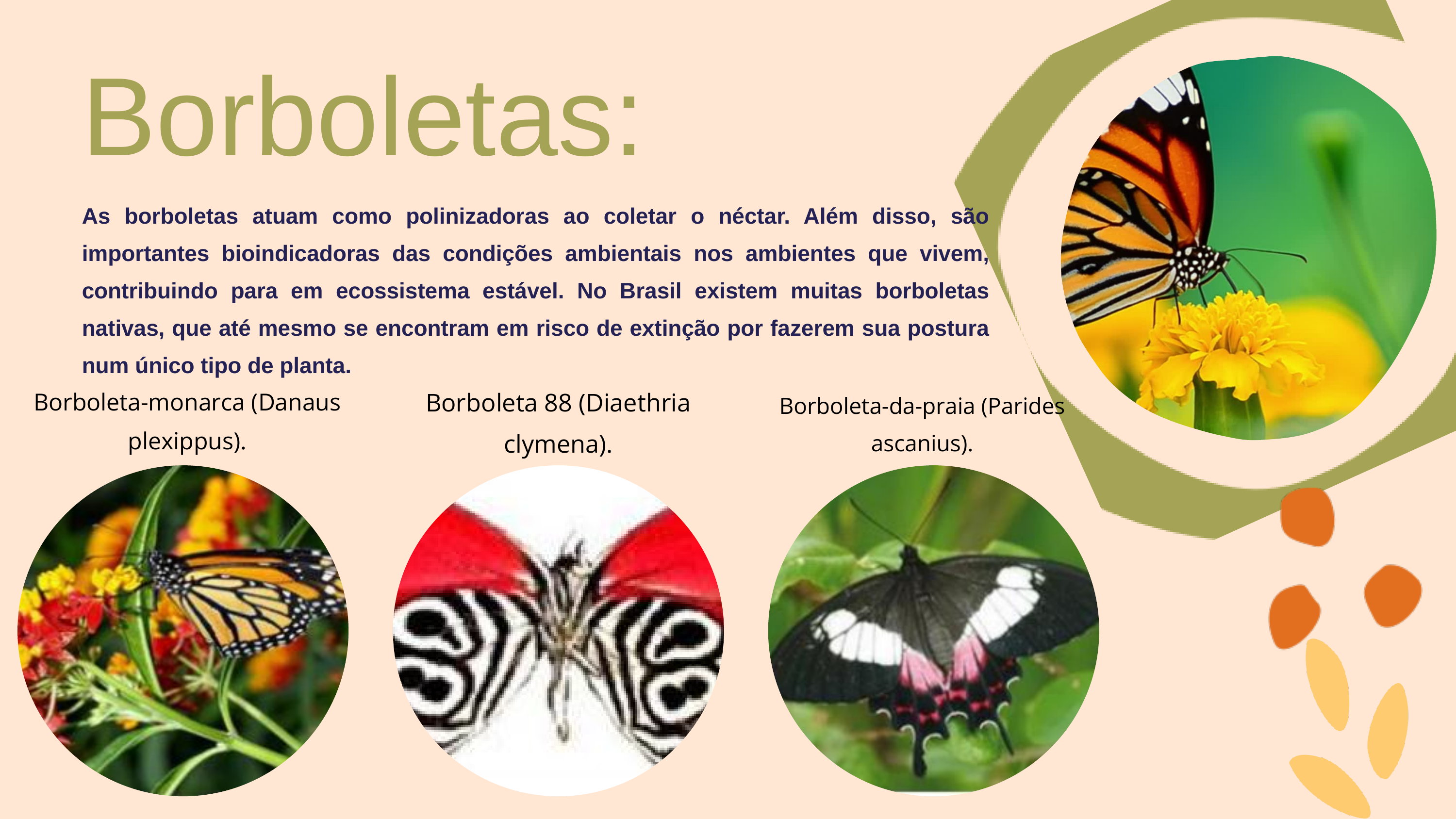

Borboletas:
As borboletas atuam como polinizadoras ao coletar o néctar. Além disso, são importantes bioindicadoras das condições ambientais nos ambientes que vivem, contribuindo para em ecossistema estável. No Brasil existem muitas borboletas nativas, que até mesmo se encontram em risco de extinção por fazerem sua postura num único tipo de planta.

Borboleta 88 (Diaethria clymena).
Borboleta-monarca (Danaus plexippus).
Borboleta-da-praia (Parides ascanius).